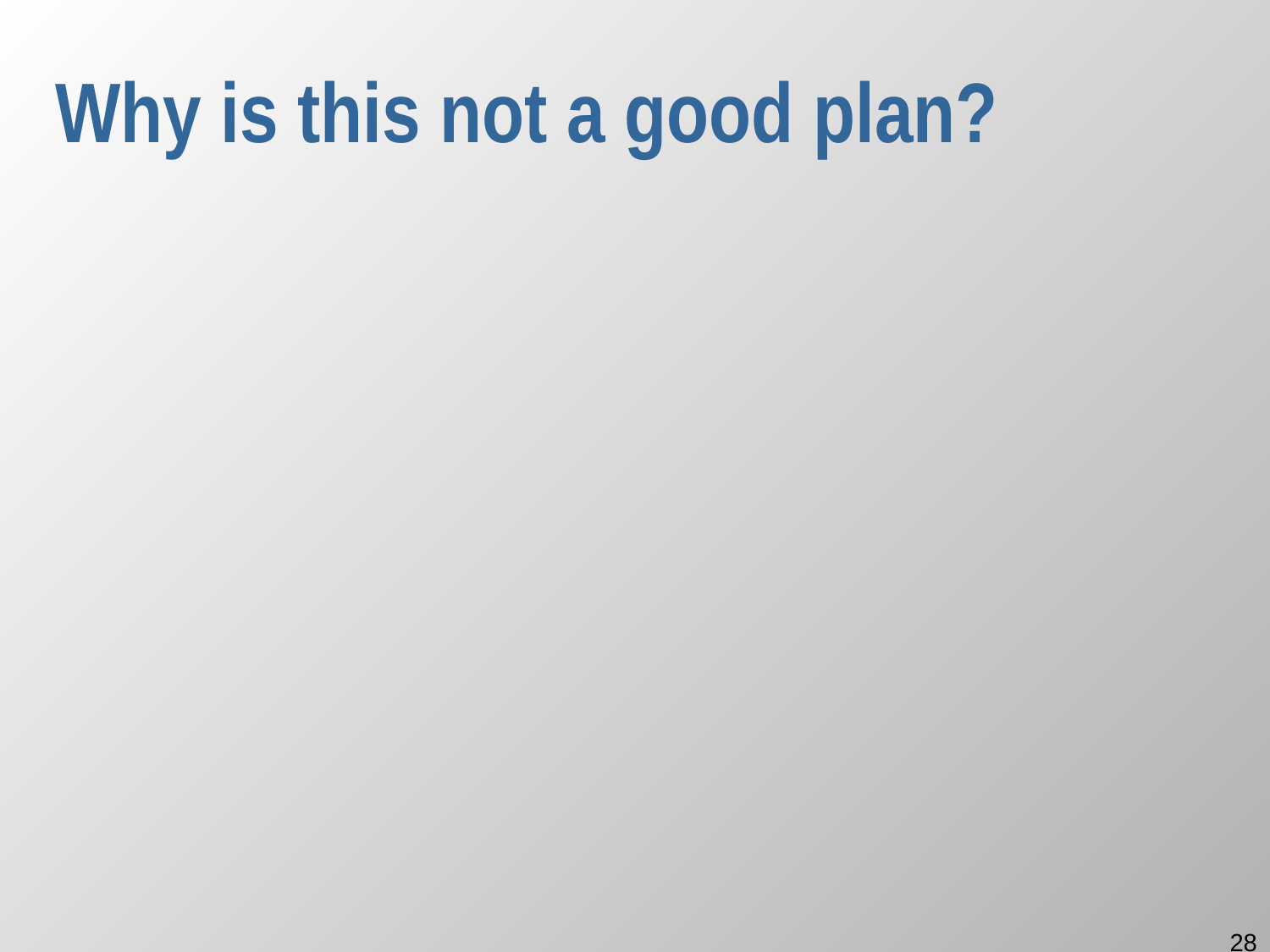

# Why is this not a good plan?

28